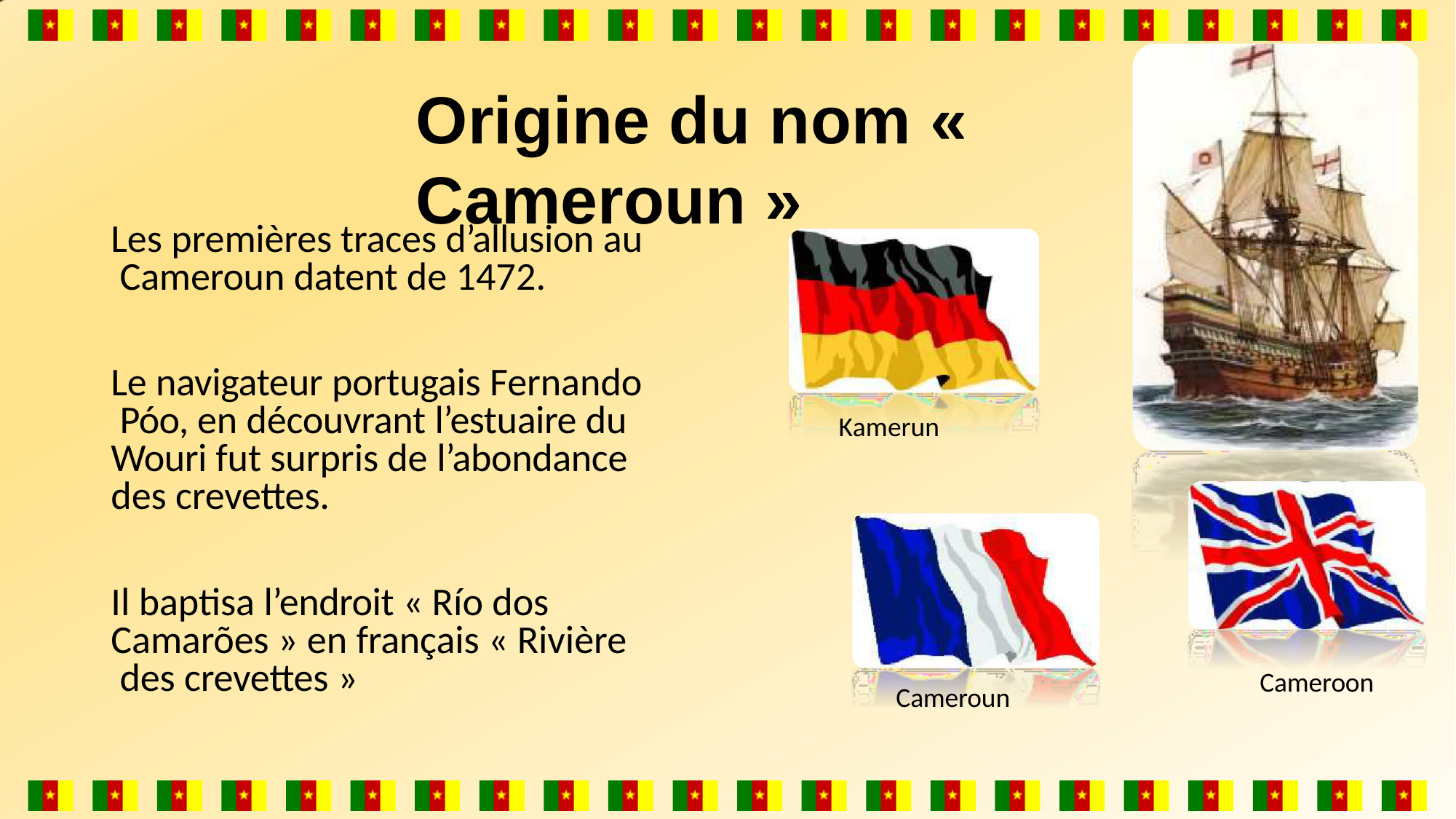

# Origine du nom « Cameroun »
Les premières traces d’allusion au  Cameroun datent de 1472.

Le navigateur portugais Fernando  Póo, en découvrant l’estuaire du  Wouri fut surpris de l’abondance  des crevettes.

Kamerun

Il baptisa l’endroit « Río dos  Camarões » en français « Rivière  des crevettes »

Cameroon

Cameroun